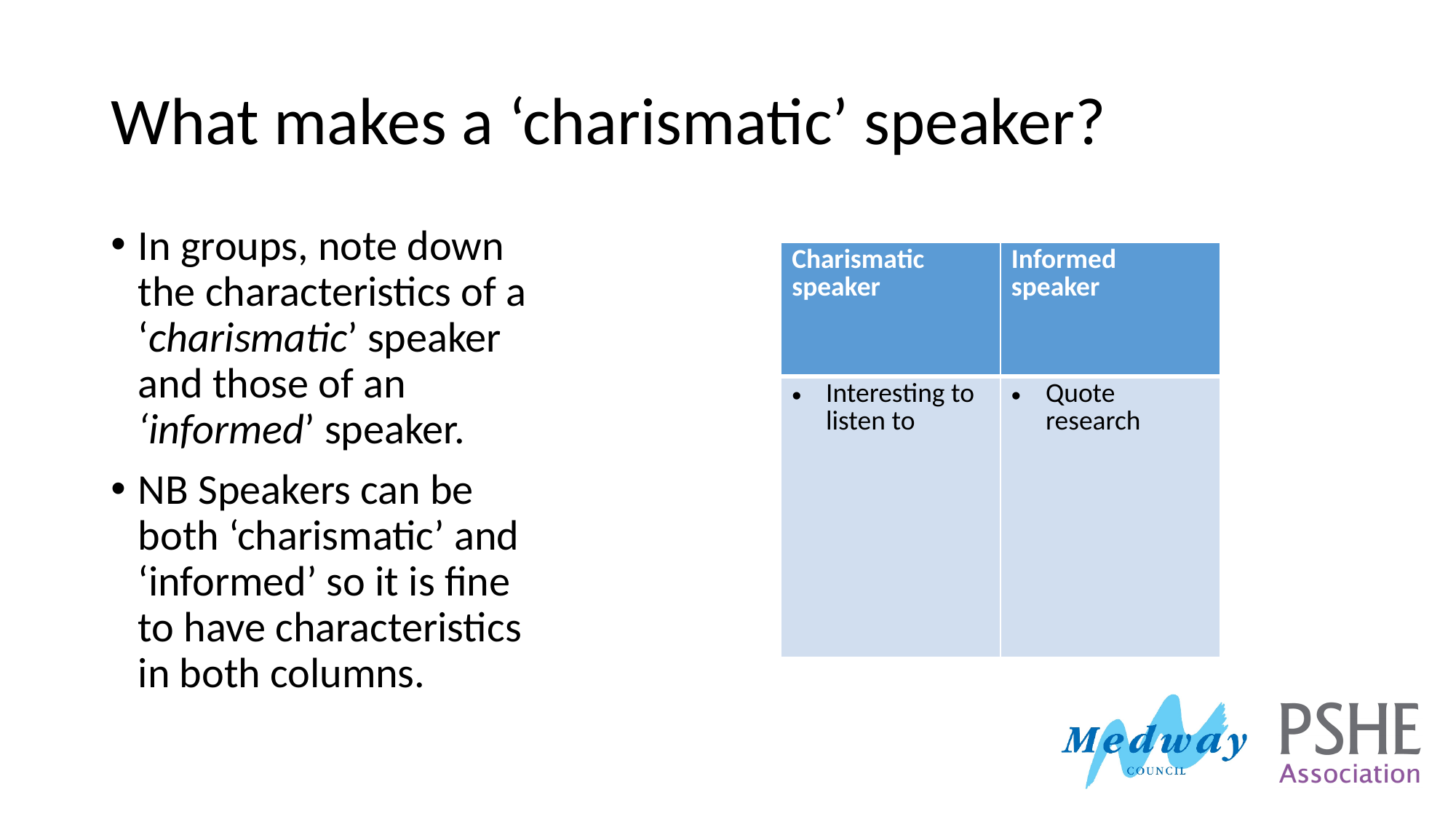

# What makes a ‘charismatic’ speaker?
In groups, note down the characteristics of a ‘charismatic’ speaker and those of an ‘informed’ speaker.
NB Speakers can be both ‘charismatic’ and ‘informed’ so it is fine to have characteristics in both columns.

| Charismatic speaker | Informed speaker |
| --- | --- |
| Interesting to listen to | Quote research |